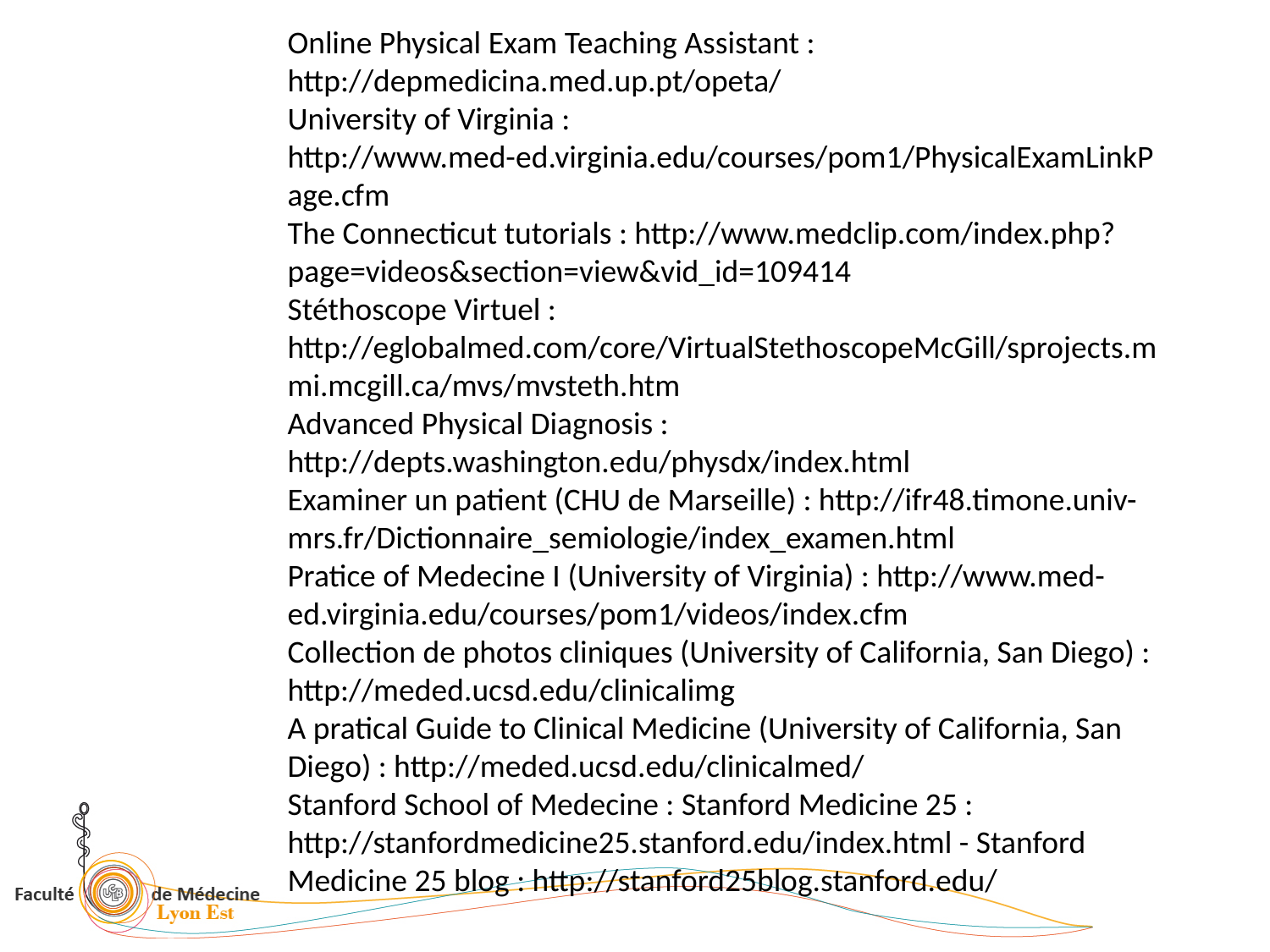

Online Physical Exam Teaching Assistant : http://depmedicina.med.up.pt/opeta/
University of Virginia : http://www.med-ed.virginia.edu/courses/pom1/PhysicalExamLinkPage.cfm
The Connecticut tutorials : http://www.medclip.com/index.php?page=videos&section=view&vid_id=109414
Stéthoscope Virtuel : http://eglobalmed.com/core/VirtualStethoscopeMcGill/sprojects.mmi.mcgill.ca/mvs/mvsteth.htm
Advanced Physical Diagnosis : http://depts.washington.edu/physdx/index.html
Examiner un patient (CHU de Marseille) : http://ifr48.timone.univ-mrs.fr/Dictionnaire_semiologie/index_examen.html
Pratice of Medecine I (University of Virginia) : http://www.med-ed.virginia.edu/courses/pom1/videos/index.cfm
Collection de photos cliniques (University of California, San Diego) : http://meded.ucsd.edu/clinicalimg
A pratical Guide to Clinical Medicine (University of California, San Diego) : http://meded.ucsd.edu/clinicalmed/
Stanford School of Medecine : Stanford Medicine 25 : http://stanfordmedicine25.stanford.edu/index.html - Stanford Medicine 25 blog : http://stanford25blog.stanford.edu/